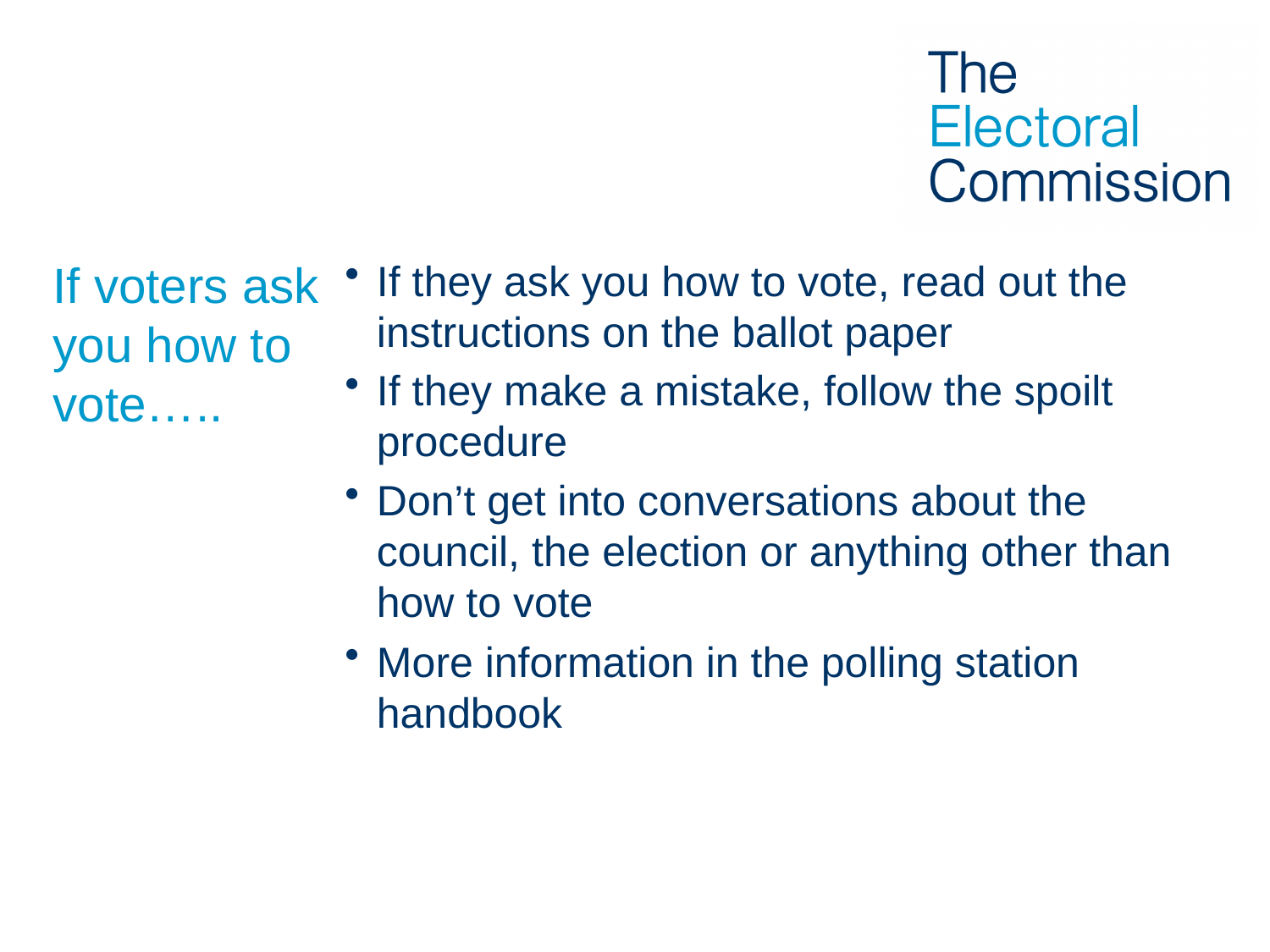

# If voters ask you how to vote…..
If they ask you how to vote, read out the instructions on the ballot paper
If they make a mistake, follow the spoilt procedure
Don’t get into conversations about the council, the election or anything other than how to vote
More information in the polling station handbook